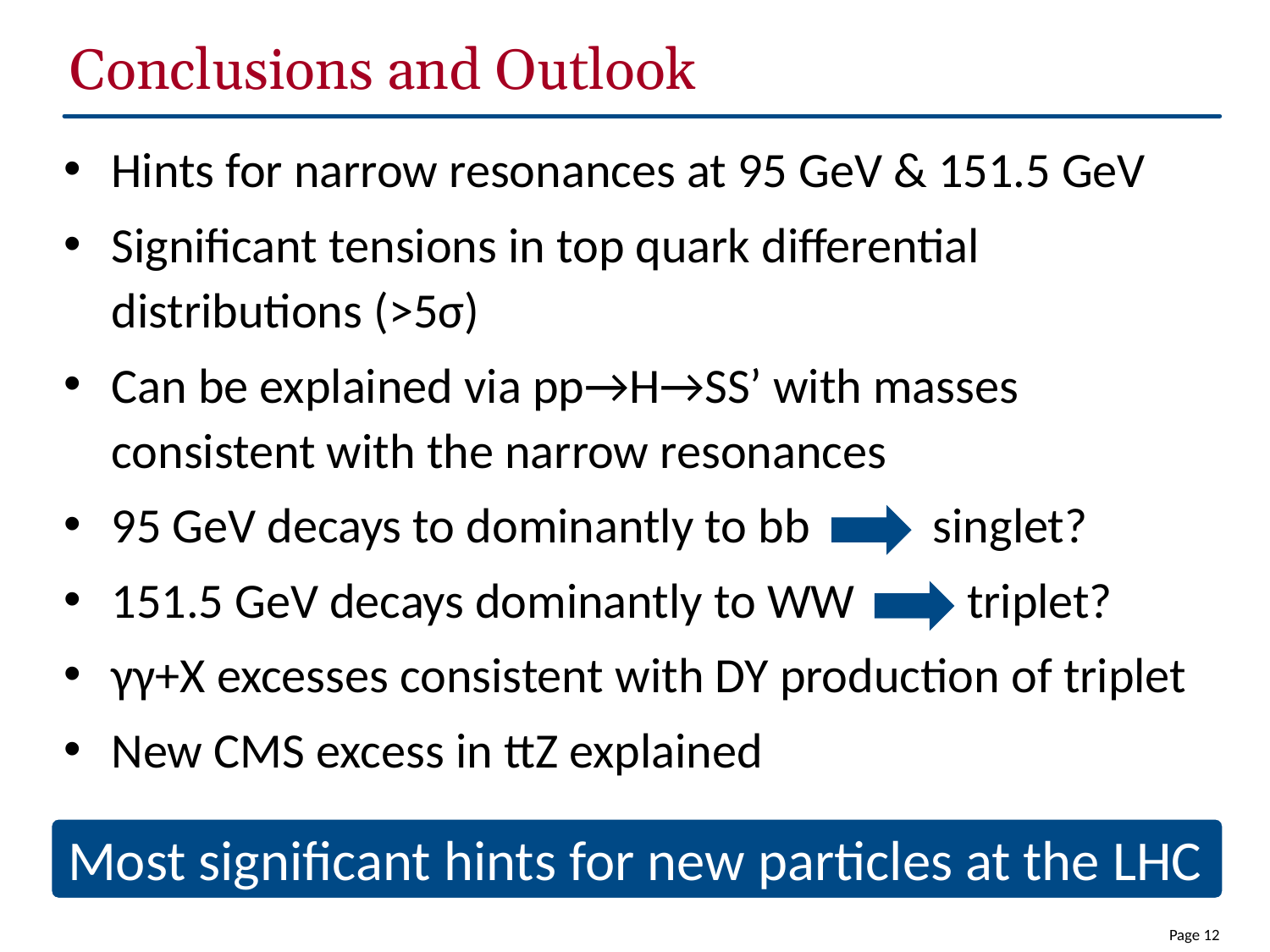

Conclusions and Outlook
Hints for narrow resonances at 95 GeV & 151.5 GeV
Significant tensions in top quark differential distributions (>5σ)
Can be explained via pp→H→SS’ with masses consistent with the narrow resonances
95 GeV decays to dominantly to bb           singlet?
151.5 GeV decays dominantly to WW          triplet?
γγ+X excesses consistent with DY production of triplet
New CMS excess in ttZ explained

Most significant hints for new particles at the LHC

Page 12